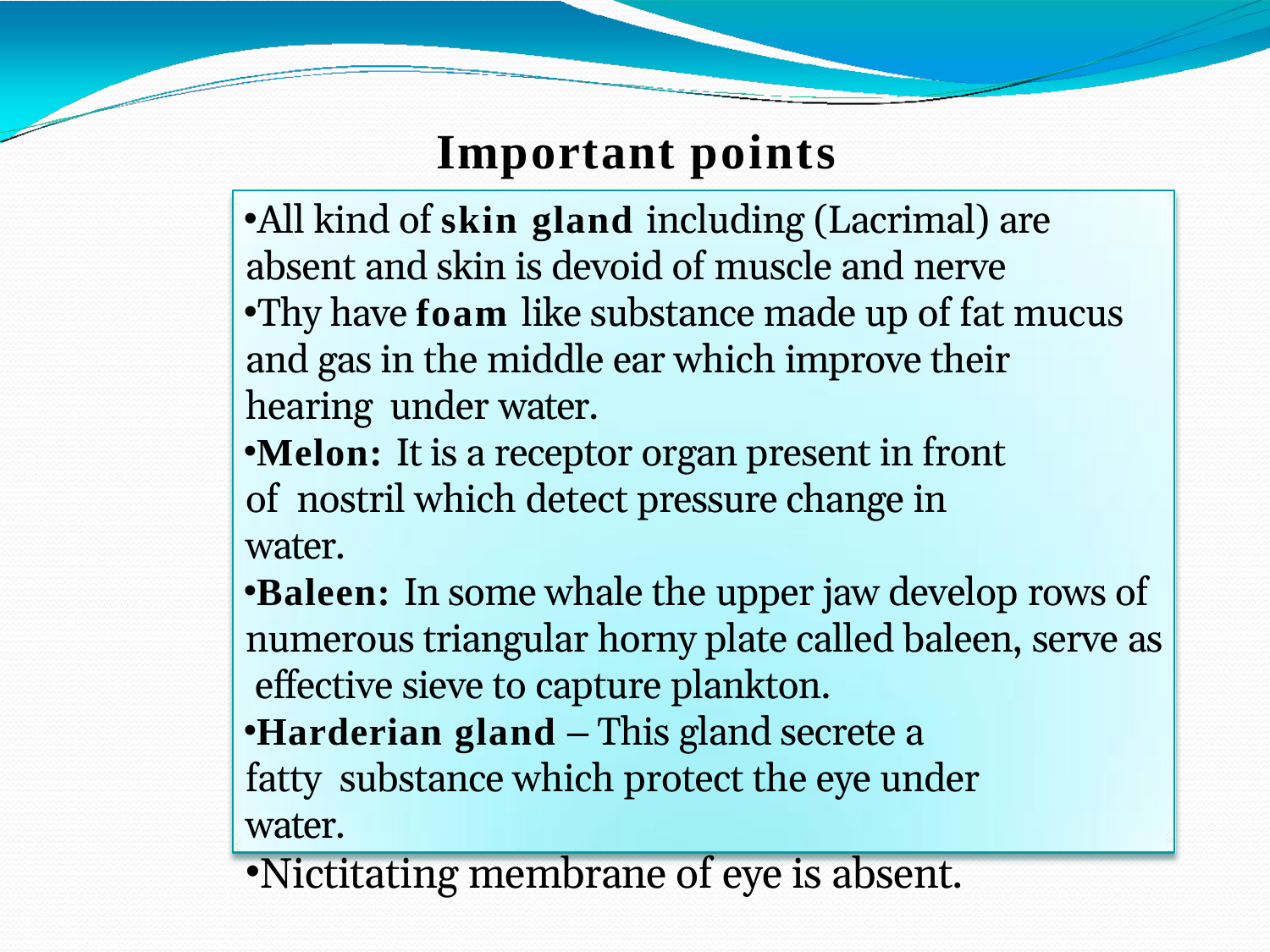

# Important points

All kind of skin gland including (Lacrimal) are  absent and skin is devoid of muscle and nerve
Thy have foam like substance made up of fat mucus  and gas in the middle ear which improve their hearing  under water.
Melon: It is a receptor organ present in front of  nostril which detect pressure change in water.
Baleen: In some whale the upper jaw develop rows of  numerous triangular horny plate called baleen, serve as  effective sieve to capture plankton.
Harderian gland – This gland secrete a fatty  substance which protect the eye under water.
Nictitating membrane of eye is absent.